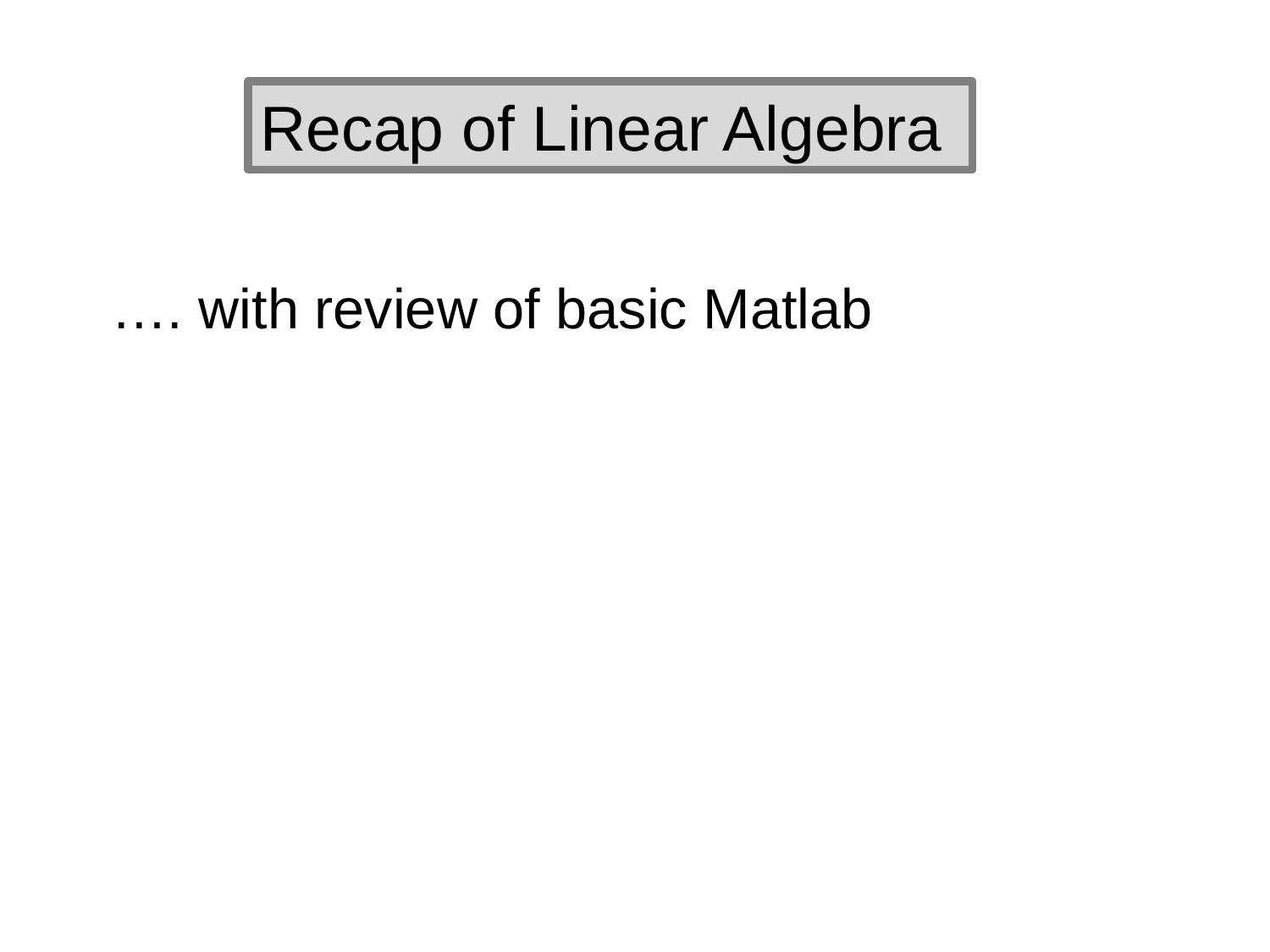

Recap of Linear Algebra
…. with review of basic Matlab